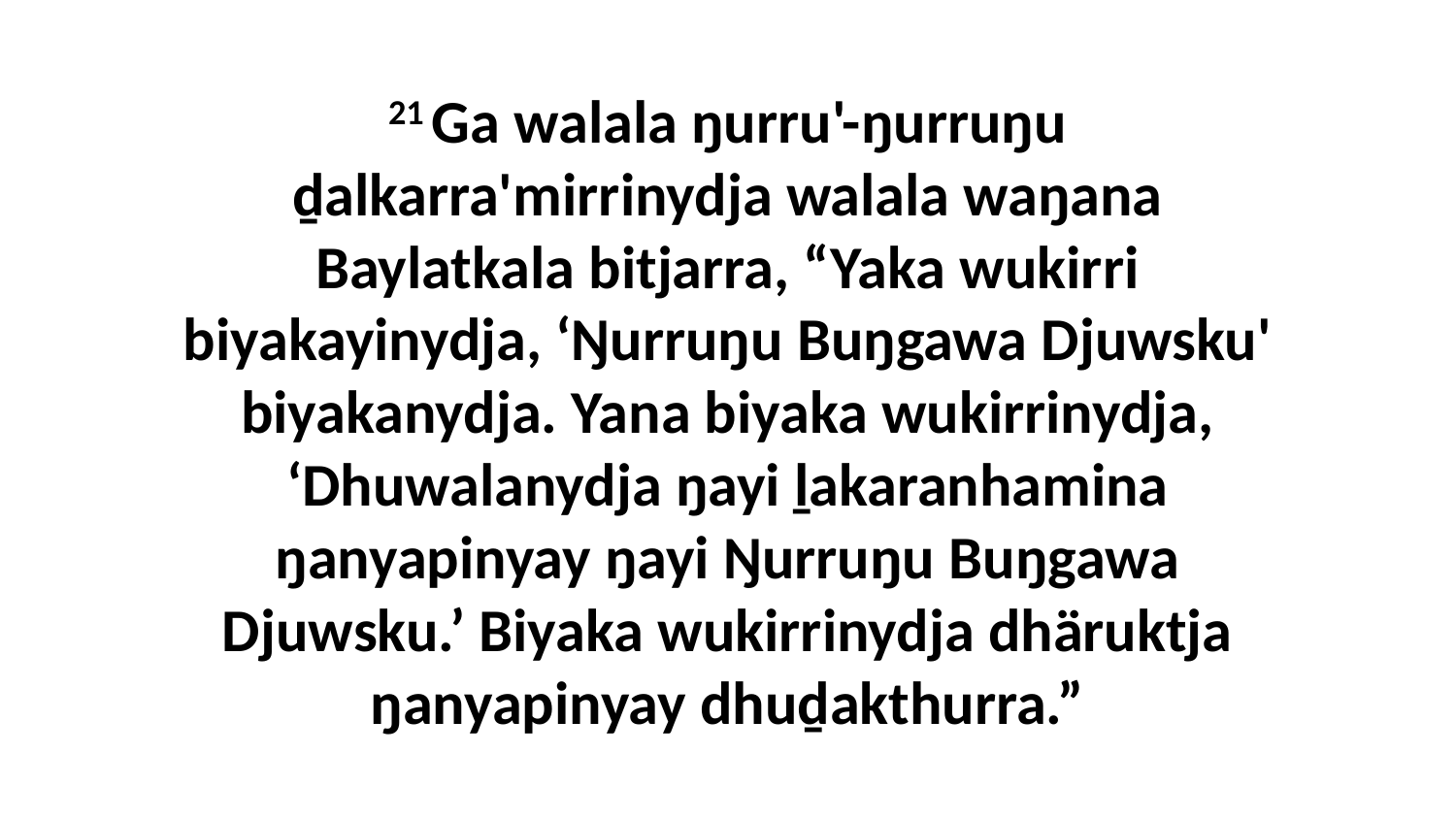

21 Ga walala ŋurru'-ŋurruŋu ḏalkarra'mirrinydja walala waŋana Baylatkala bitjarra, “Yaka wukirri biyakayinydja, ‘Ŋurruŋu Buŋgawa Djuwsku' biyakanydja. Yana biyaka wukirrinydja, ‘Dhuwalanydja ŋayi ḻakaranhamina ŋanyapinyay ŋayi Ŋurruŋu Buŋgawa Djuwsku.’ Biyaka wukirrinydja dhäruktja ŋanyapinyay dhuḏakthurra.”